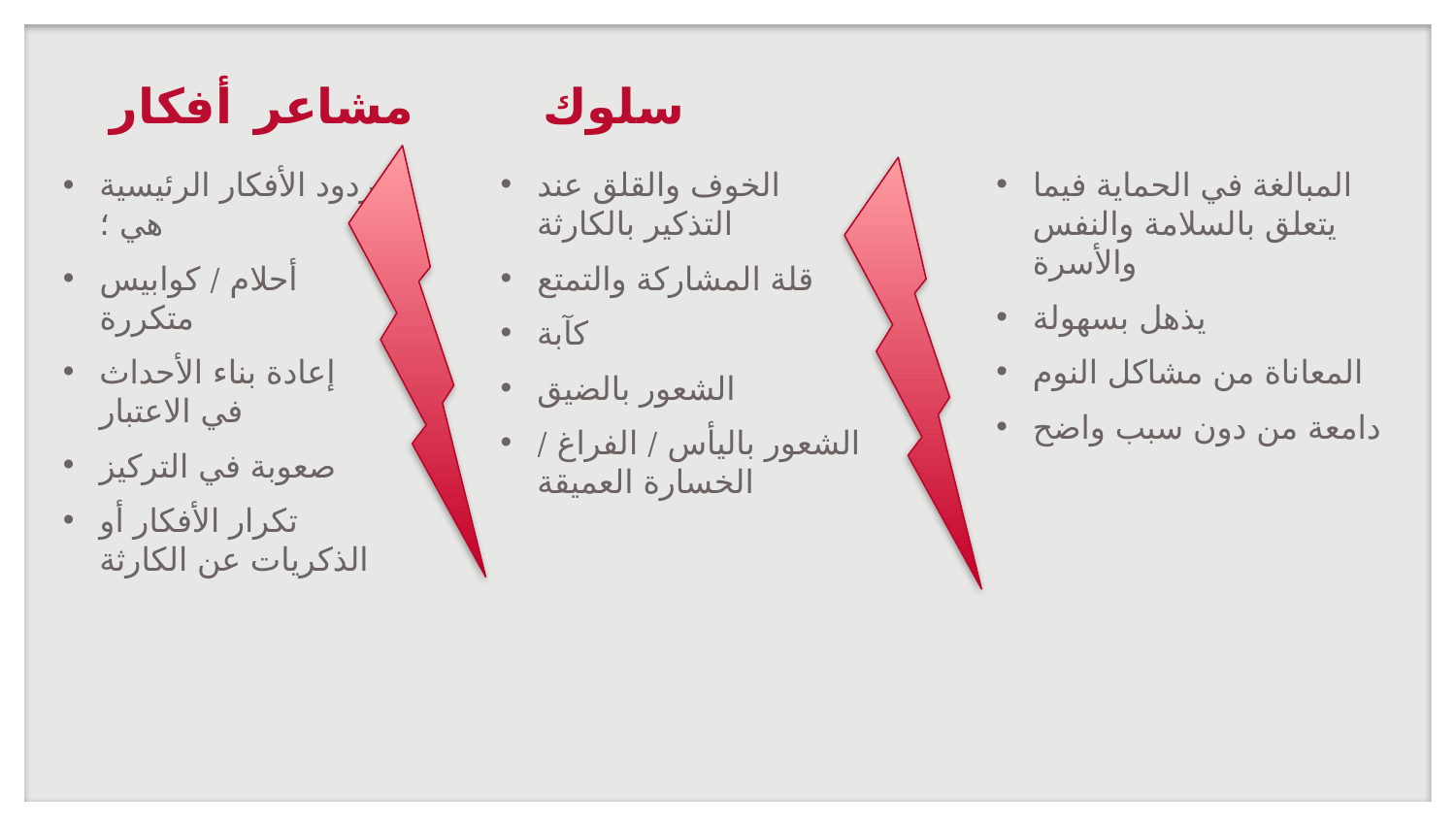

# أفكار						 مشاعر						 سلوك

ردود الأفكار الرئيسية هي ؛
أحلام / كوابيس متكررة
إعادة بناء الأحداث في الاعتبار
صعوبة في التركيز
تكرار الأفكار أو الذكريات عن الكارثة
الخوف والقلق عند التذكير بالكارثة
قلة المشاركة والتمتع
كآبة
الشعور بالضيق
الشعور باليأس / الفراغ / الخسارة العميقة

المبالغة في الحماية فيما يتعلق بالسلامة والنفس والأسرة
يذهل بسهولة
المعاناة من مشاكل النوم
دامعة من دون سبب واضح